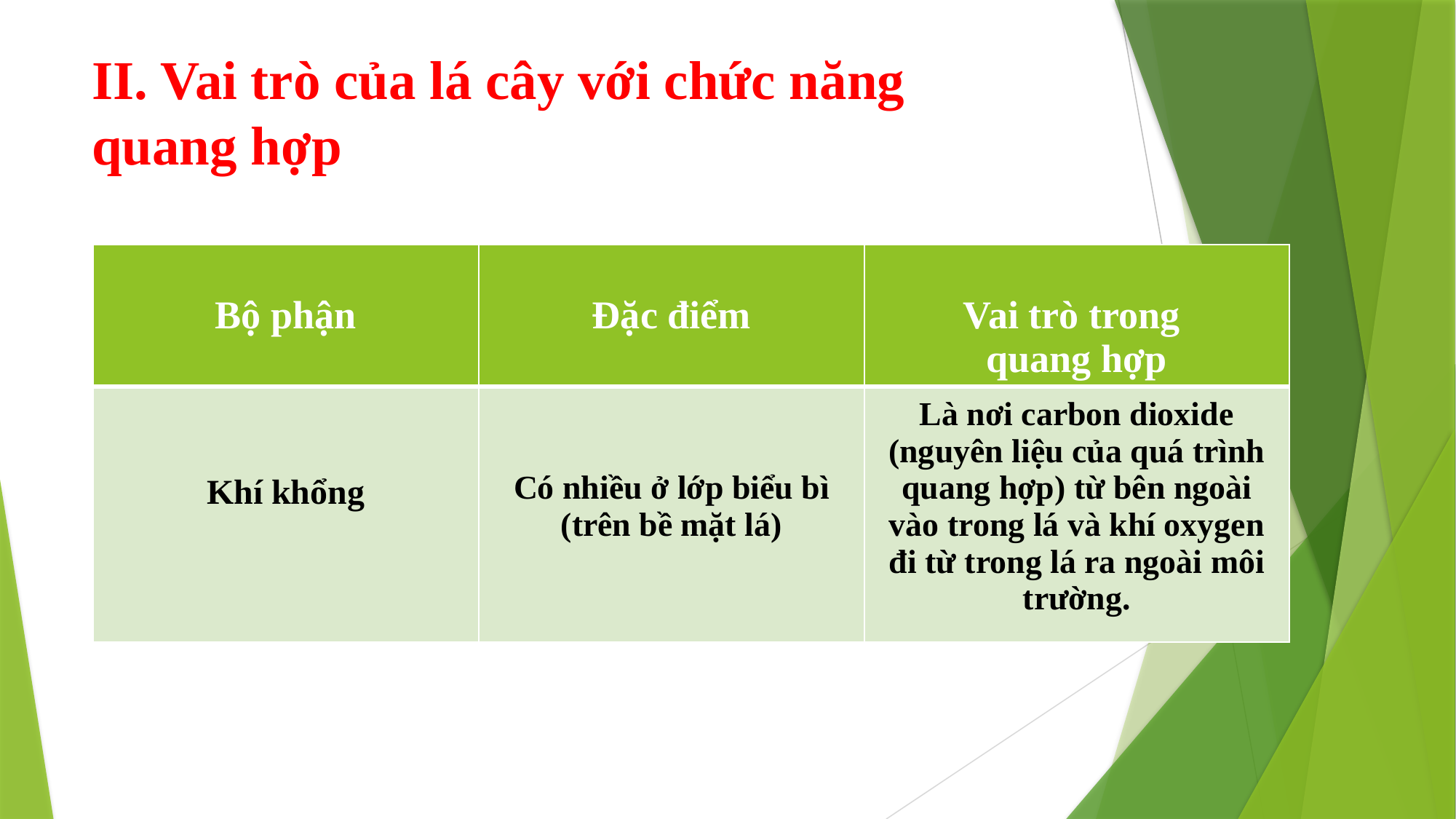

# II. Vai trò của lá cây với chức năng quang hợp
| Bộ phận | Đặc điểm | Vai trò trong quang hợp |
| --- | --- | --- |
| Khí khổng | Có nhiều ở lớp biểu bì (trên bề mặt lá) | Là nơi carbon dioxide (nguyên liệu của quá trình quang hợp) từ bên ngoài vào trong lá và khí oxygen đi từ trong lá ra ngoài môi trường. |